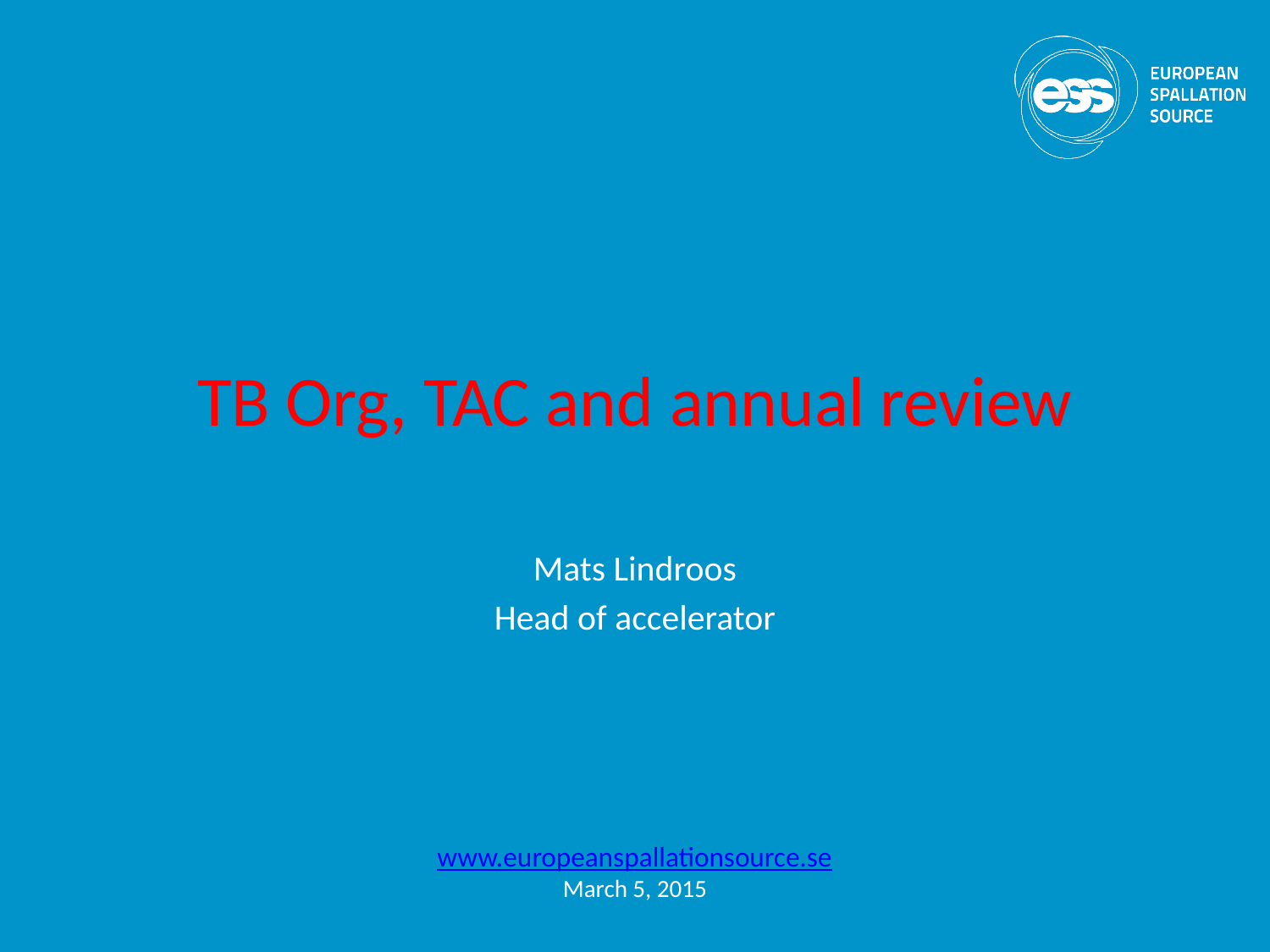

# TB Org, TAC and annual review
Mats Lindroos
Head of accelerator
www.europeanspallationsource.se
March 5, 2015